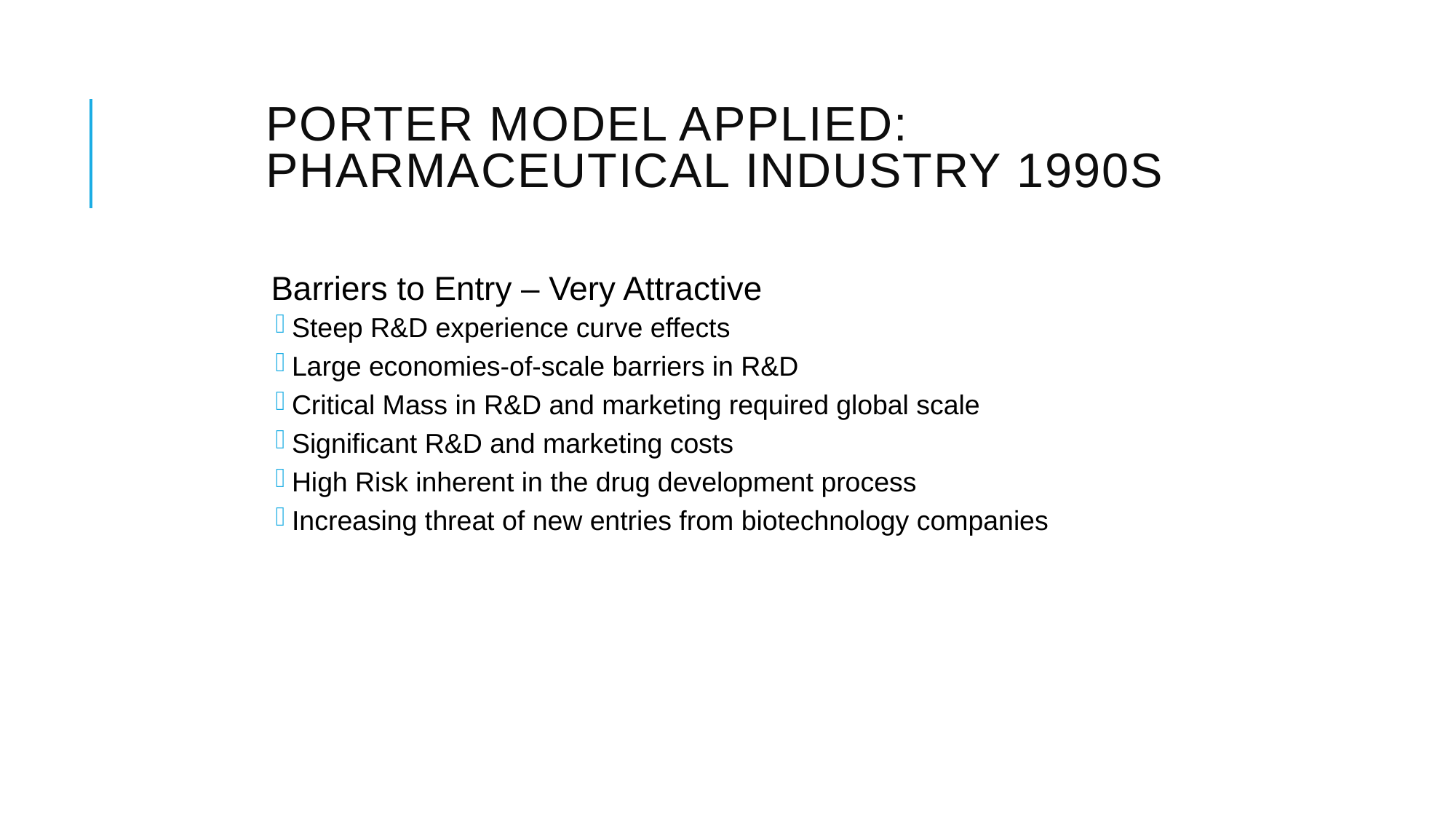

# Porter Model Applied: Pharmaceutical Industry 1990s
Barriers to Entry – Very Attractive
Steep R&D experience curve effects
Large economies-of-scale barriers in R&D
Critical Mass in R&D and marketing required global scale
Significant R&D and marketing costs
High Risk inherent in the drug development process
Increasing threat of new entries from biotechnology companies